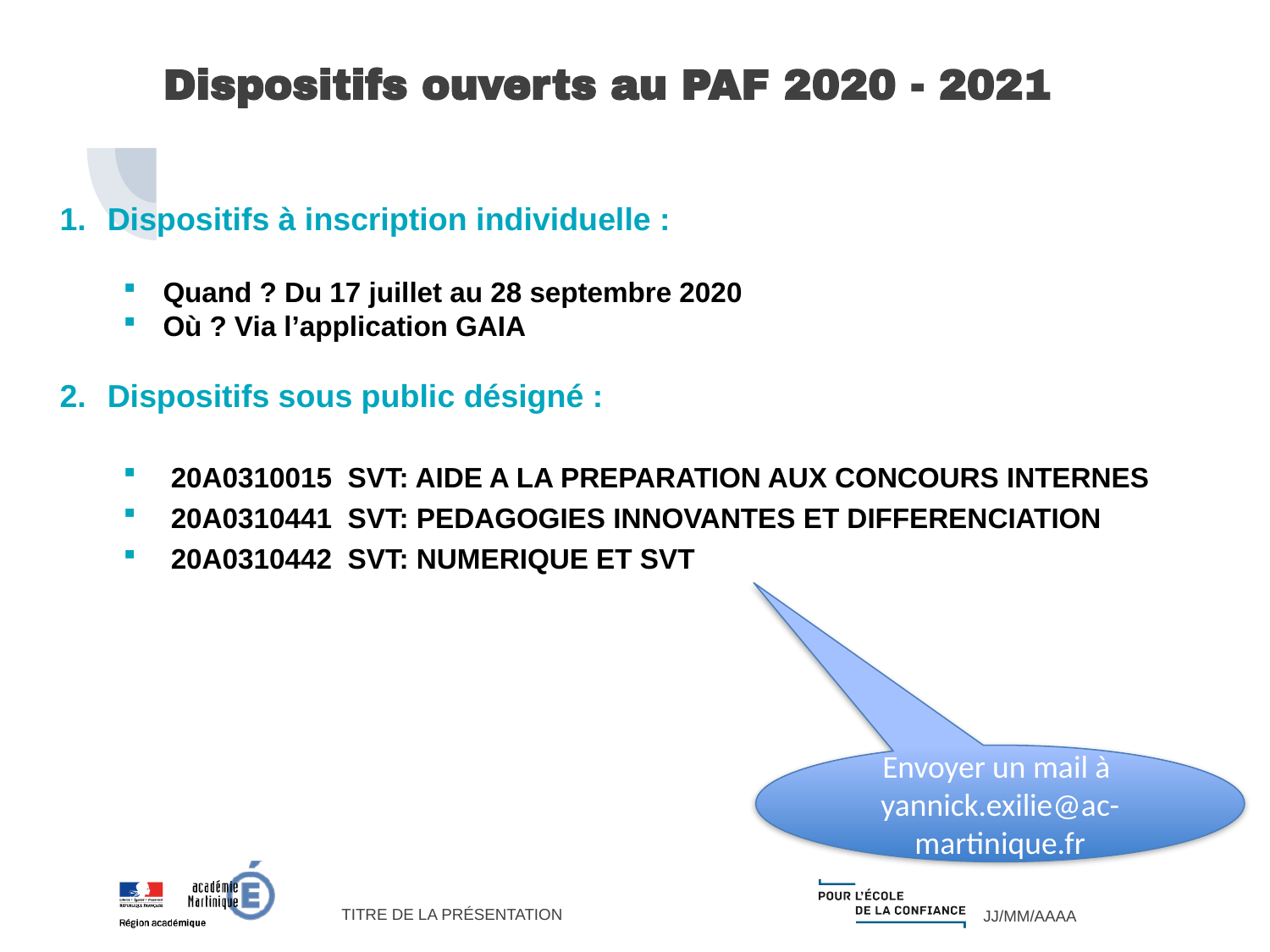

Dispositifs ouverts au PAF 2020 - 2021
Dispositifs à inscription individuelle :

Quand ? Du 17 juillet au 28 septembre 2020
Où ? Via l’application GAIA

Dispositifs sous public désigné :

20A0310015  SVT: AIDE A LA PREPARATION AUX CONCOURS INTERNES
20A0310441  SVT: PEDAGOGIES INNOVANTES ET DIFFERENCIATION
20A0310442  SVT: NUMERIQUE ET SVT

Envoyer un mail à
yannick.exilie@ac-martinique.fr